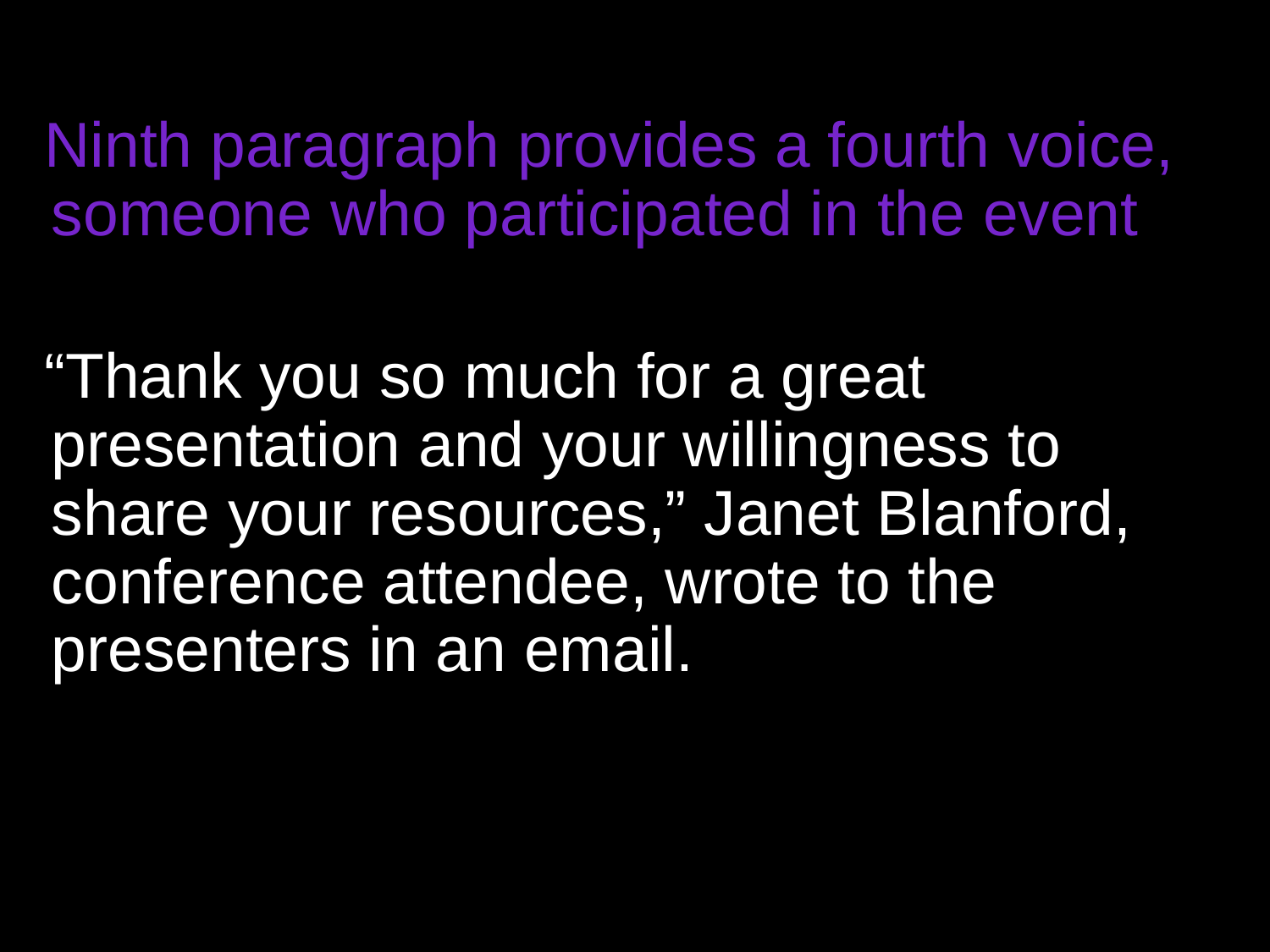

# Inversion Example cont.
Ninth paragraph provides a fourth voice, someone who participated in the event

“Thank you so much for a great presentation and your willingness to share your resources,” Janet Blanford, conference attendee, wrote to the presenters in an email.
23